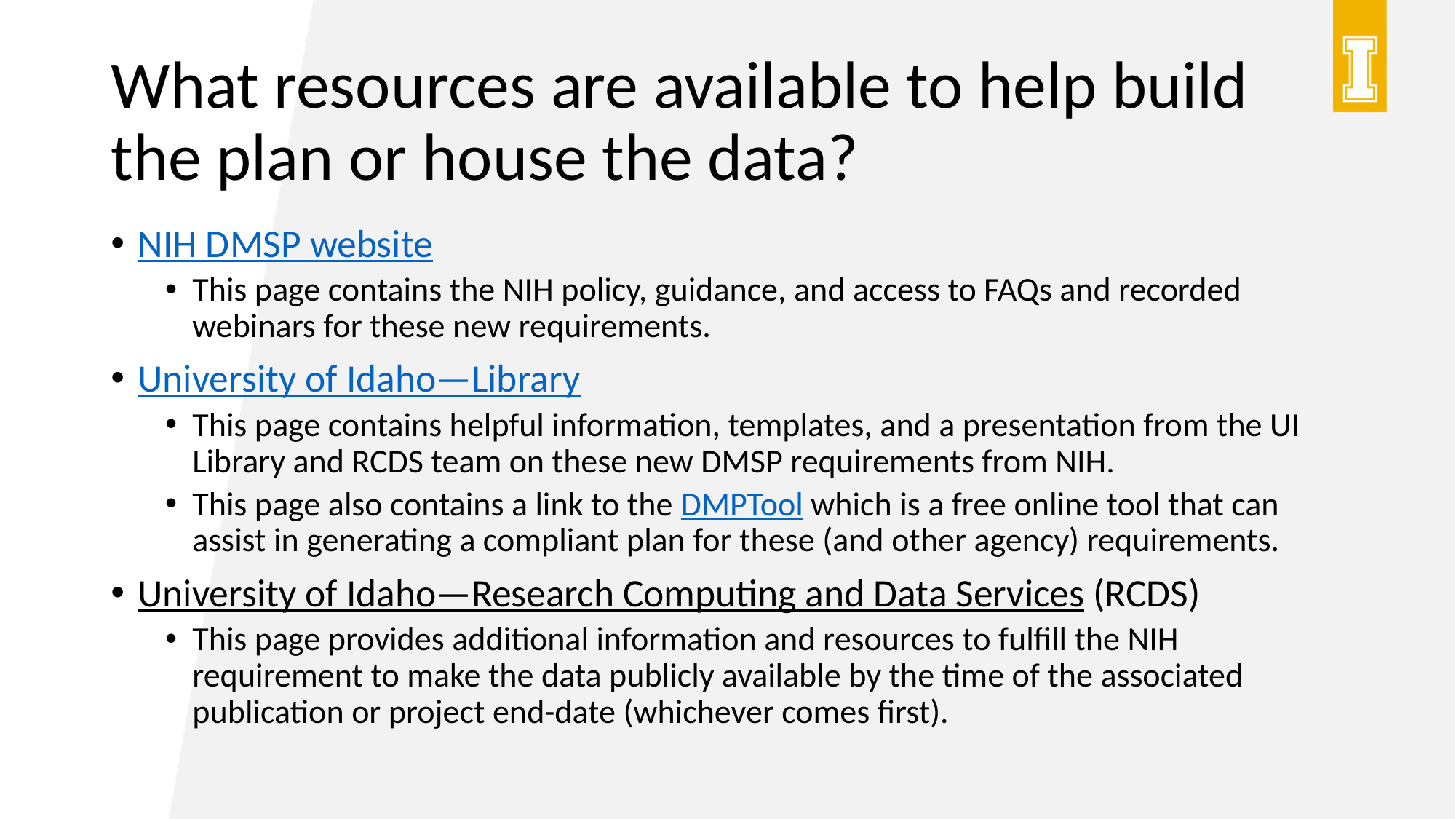

# What resources are available to help build the plan or house the data?
NIH DMSP website
This page contains the NIH policy, guidance, and access to FAQs and recorded webinars for these new requirements.
University of Idaho—Library
This page contains helpful information, templates, and a presentation from the UI Library and RCDS team on these new DMSP requirements from NIH.
This page also contains a link to the DMPTool which is a free online tool that can assist in generating a compliant plan for these (and other agency) requirements.
University of Idaho—Research Computing and Data Services (RCDS)
This page provides additional information and resources to fulfill the NIH requirement to make the data publicly available by the time of the associated publication or project end-date (whichever comes first).